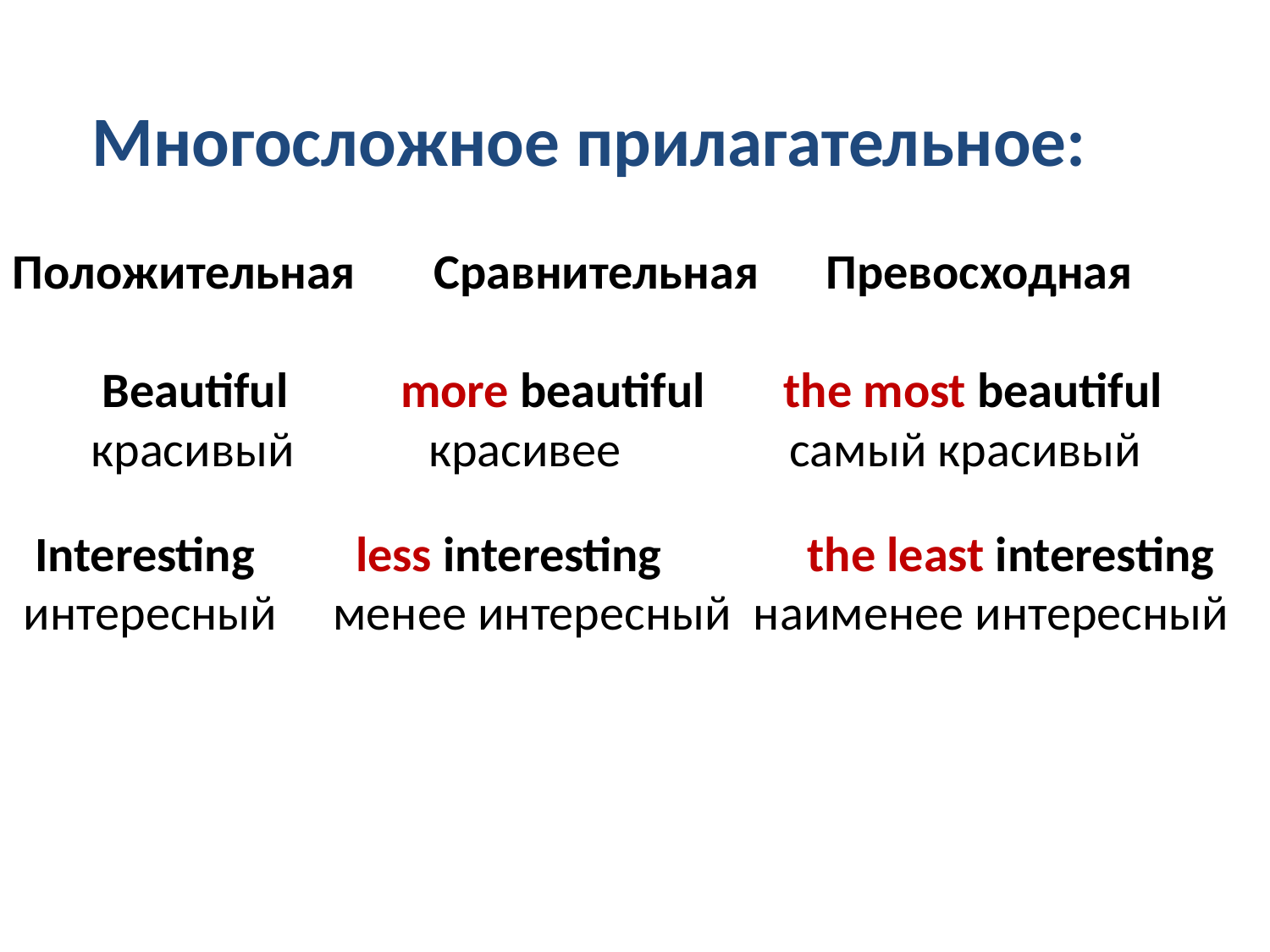

Многосложное прилагательное:

Положительная       Сравнительная      Превосходная

        Beautiful          more beautiful       the most beautiful
       красивый            красивее               самый красивый
  Interesting         less interesting             the least interesting
 интересный     менее интересный  наименее интересный